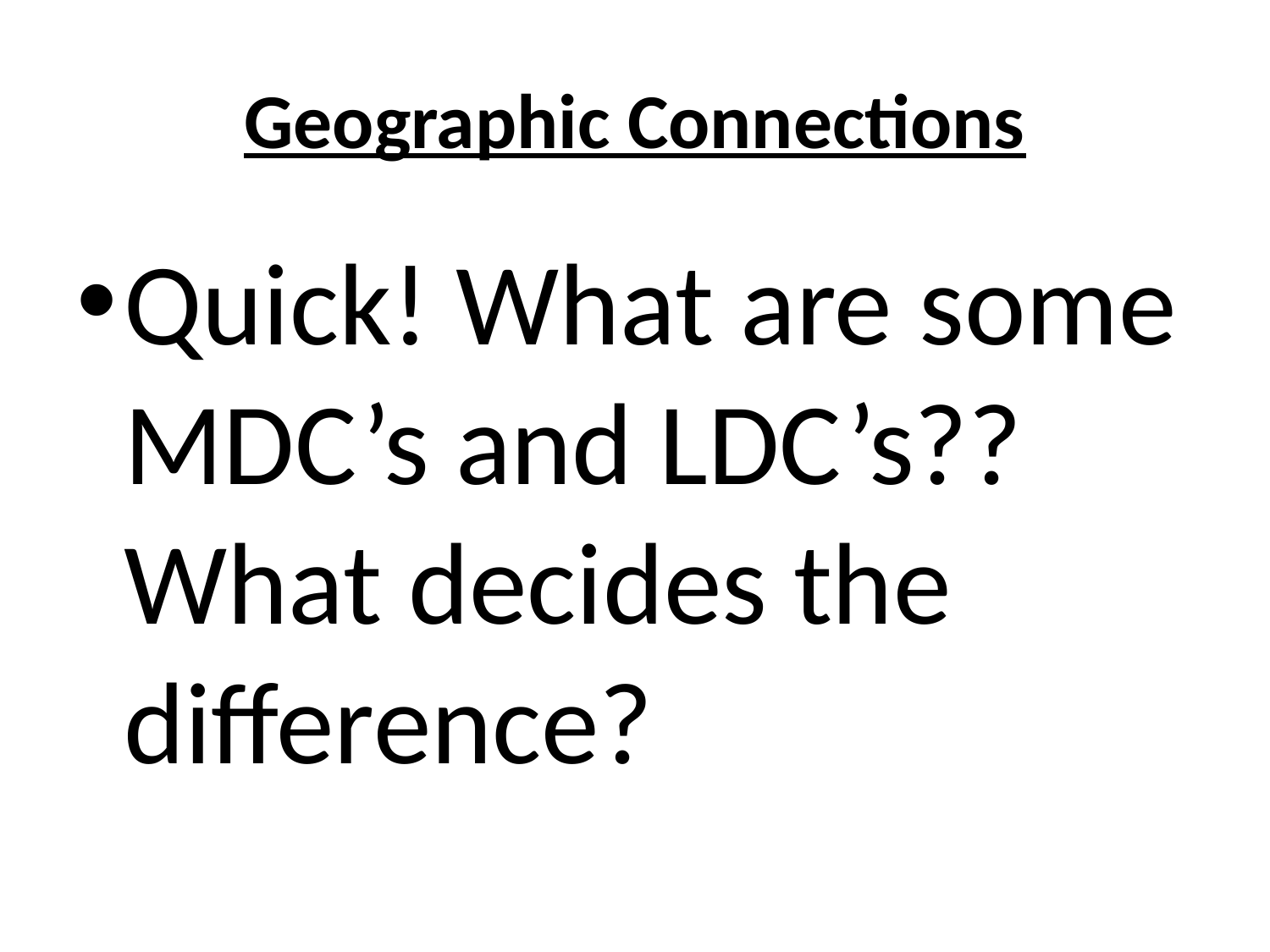

# Geographic Connections
Quick! What are some MDC’s and LDC’s?? What decides the difference?